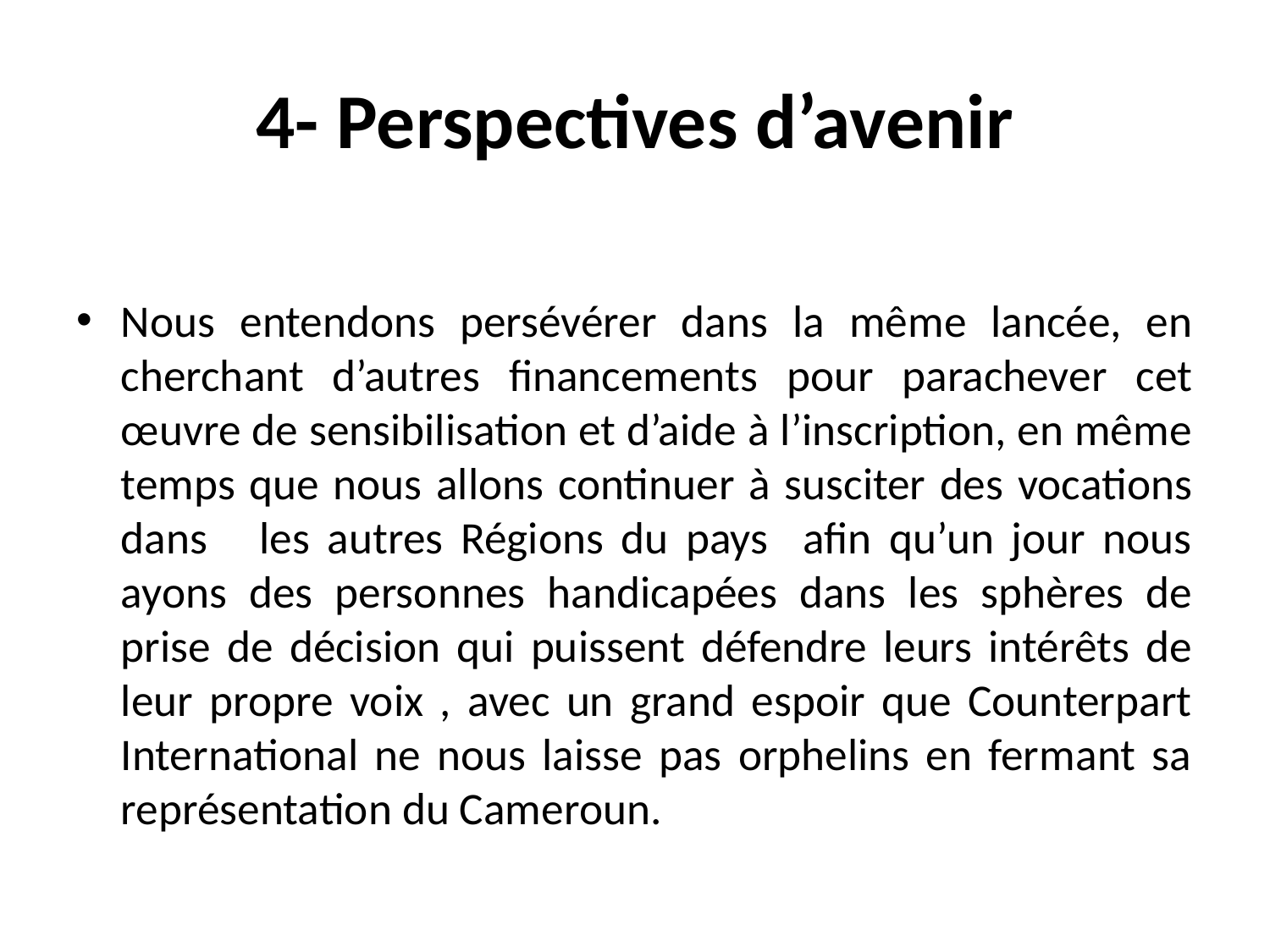

# 4- Perspectives d’avenir

Nous entendons persévérer dans la même lancée, en cherchant d’autres financements pour parachever cet œuvre de sensibilisation et d’aide à l’inscription, en même temps que nous allons continuer à susciter des vocations dans   les autres Régions du pays  afin qu’un jour nous ayons des personnes handicapées dans les sphères de prise de décision qui puissent défendre leurs intérêts de leur propre voix , avec un grand espoir que Counterpart International ne nous laisse pas orphelins en fermant sa représentation du Cameroun.